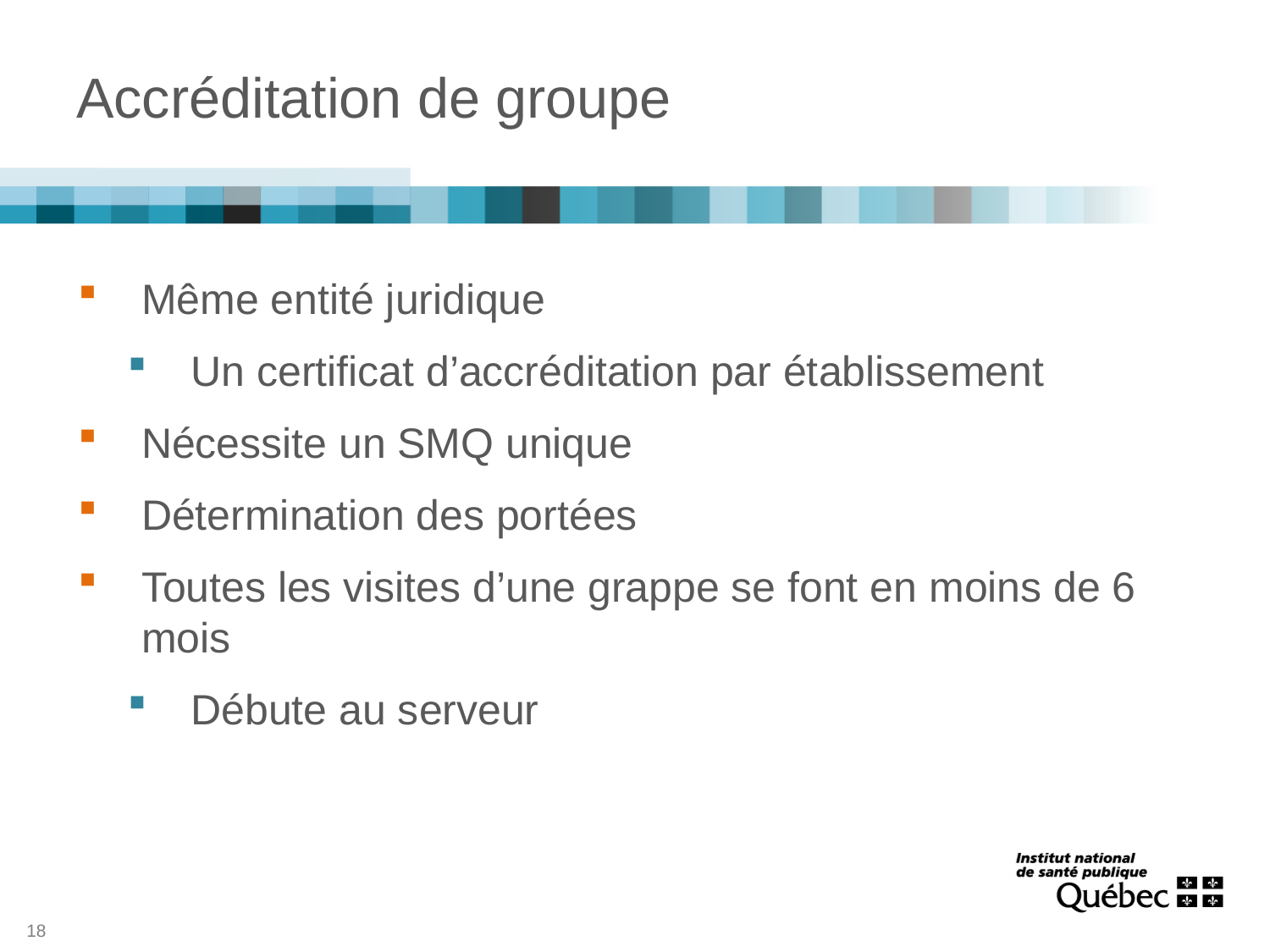

# Accréditation de groupe
Même entité juridique
Un certificat d’accréditation par établissement
Nécessite un SMQ unique
Détermination des portées
Toutes les visites d’une grappe se font en moins de 6 mois
Débute au serveur
18